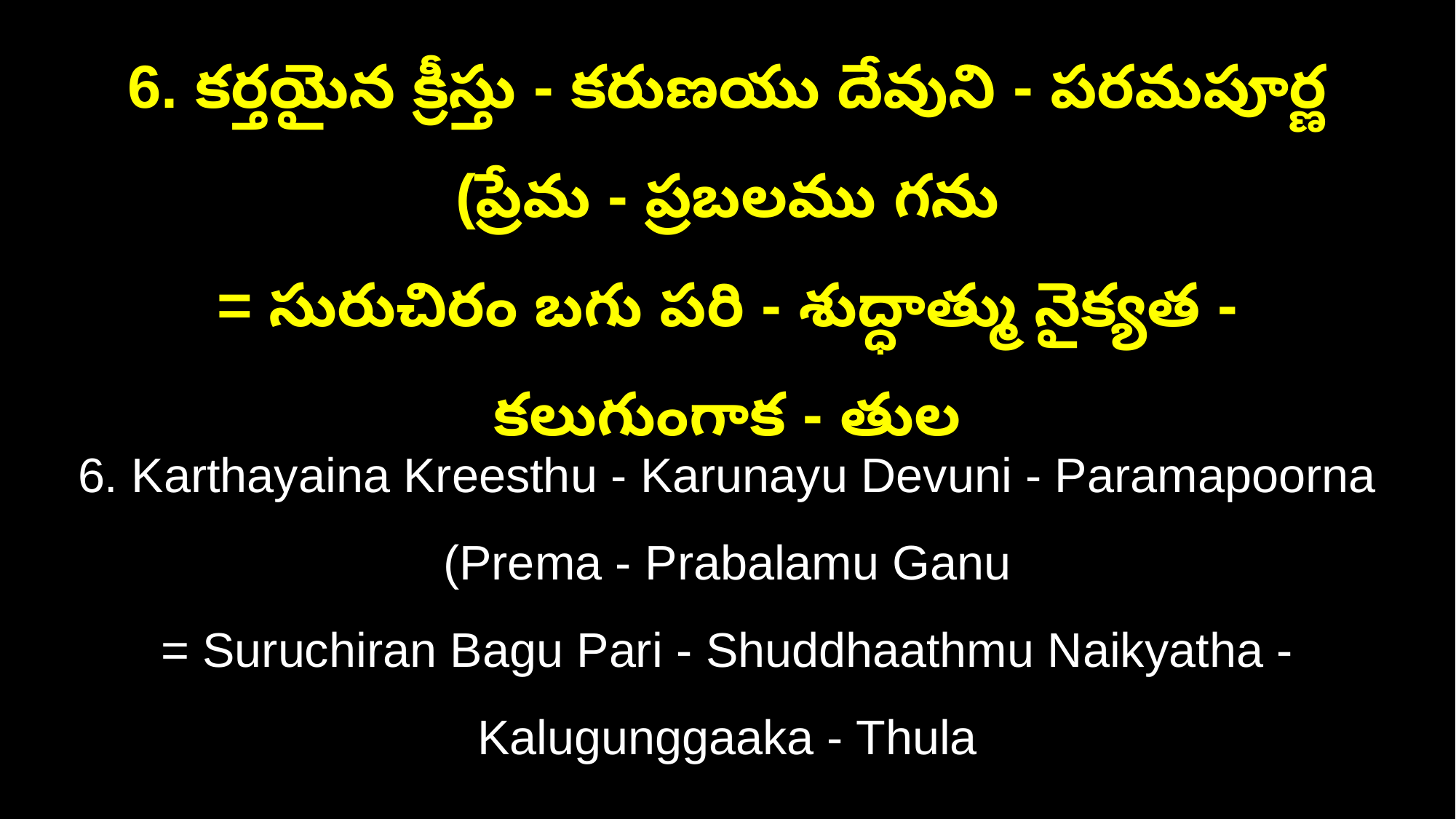

6. కర్తయైన క్రీస్తు - కరుణయు దేవుని - పరమపూర్ణ (ప్రేమ - ప్రబలము గను
= సురుచిరం బగు పరి - శుద్ధాత్ము నైక్యత - కలుగుంగాక - తుల
6. Karthayaina Kreesthu - Karunayu Devuni - Paramapoorna (Prema - Prabalamu Ganu
= Suruchiran Bagu Pari - Shuddhaathmu Naikyatha - Kalugunggaaka - Thula